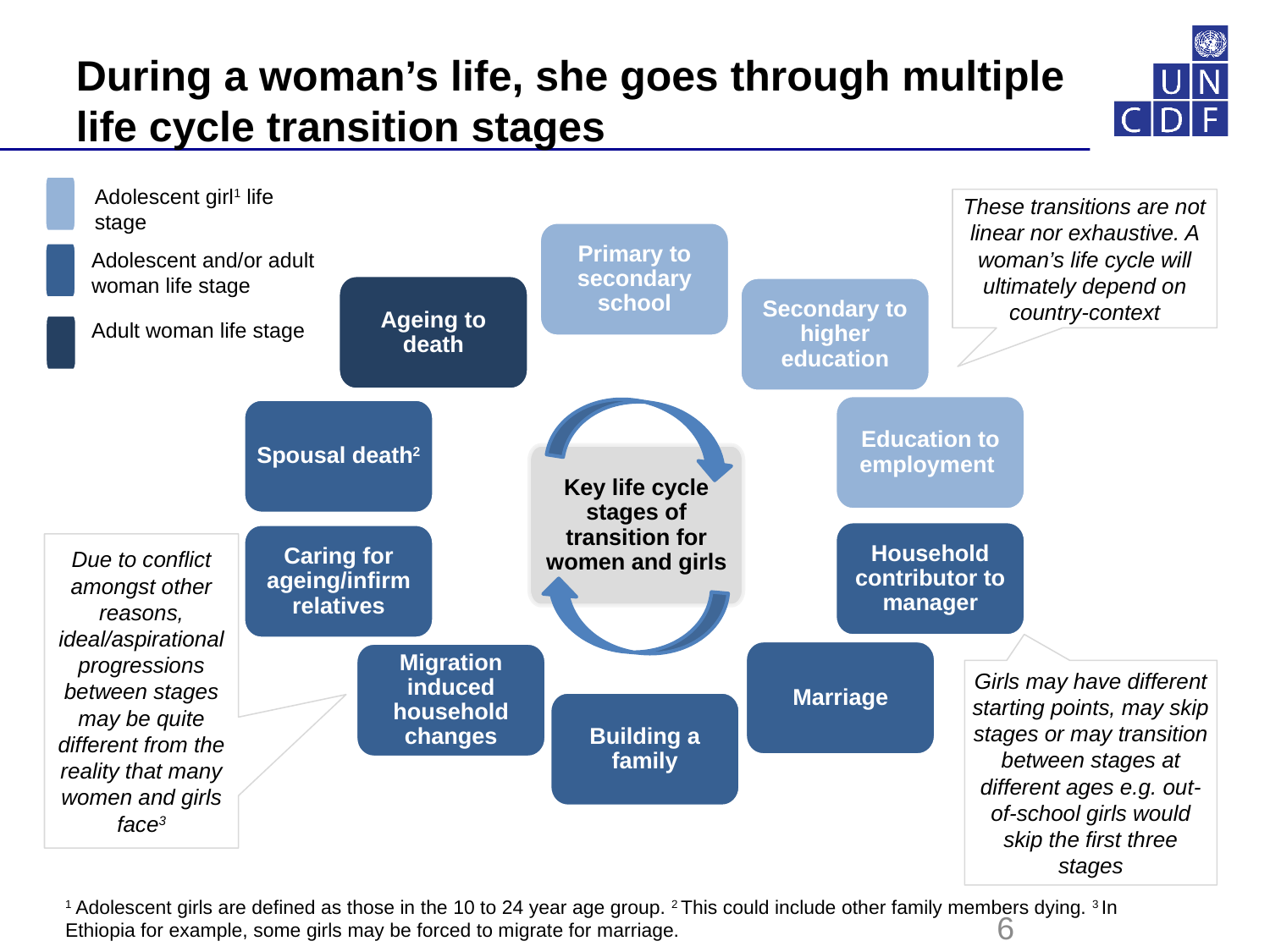

# During a woman’s life, she goes through multiple life cycle transition stages

Adolescent girl1 life stage
Adolescent and/or adult woman life stage

Adult woman life stage

These transitions are not linear nor exhaustive. A woman’s life cycle will ultimately depend on country-context
Primary to secondary school
Ageing to death
Secondary to higher education
Spousal death2
Household contributor to manager
Caring for ageing/infirm relatives
Marriage
Building a family
Education to employment
Migration induced household changes

Key life cycle stages of transition for women and girls
Due to conflict amongst other reasons, ideal/aspirational progressions between stages may be quite different from the reality that many women and girls face3
Girls may have different starting points, may skip stages or may transition between stages at different ages e.g. out-of-school girls would skip the first three stages
1 Adolescent girls are defined as those in the 10 to 24 year age group. 2 This could include other family members dying. 3 In Ethiopia for example, some girls may be forced to migrate for marriage.
6